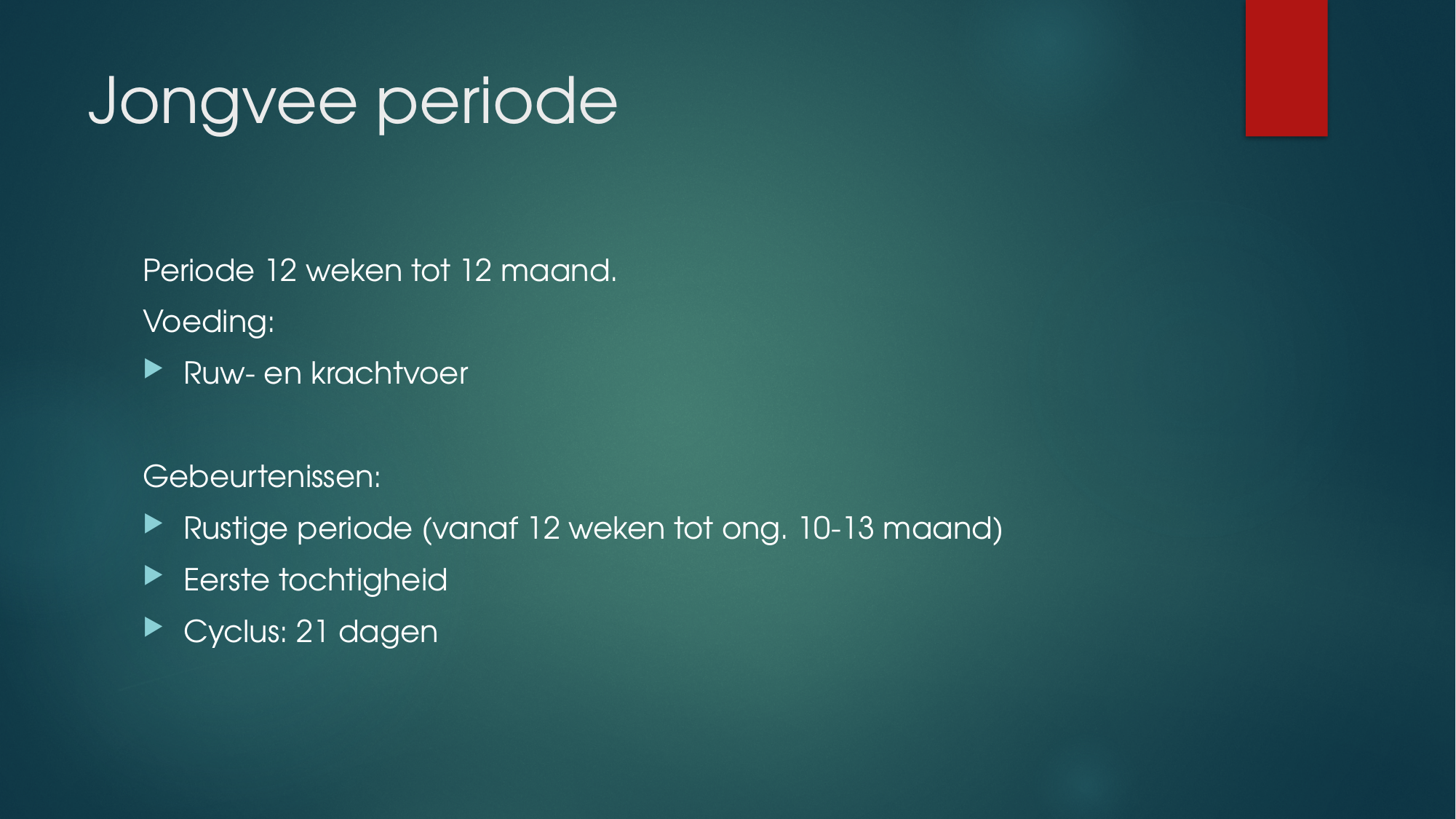

# Jongvee periode
Periode 12 weken tot 12 maand.
Voeding:
Ruw- en krachtvoer

Gebeurtenissen:
Rustige periode (vanaf 12 weken tot ong. 10-13 maand)
Eerste tochtigheid
Cyclus: 21 dagen